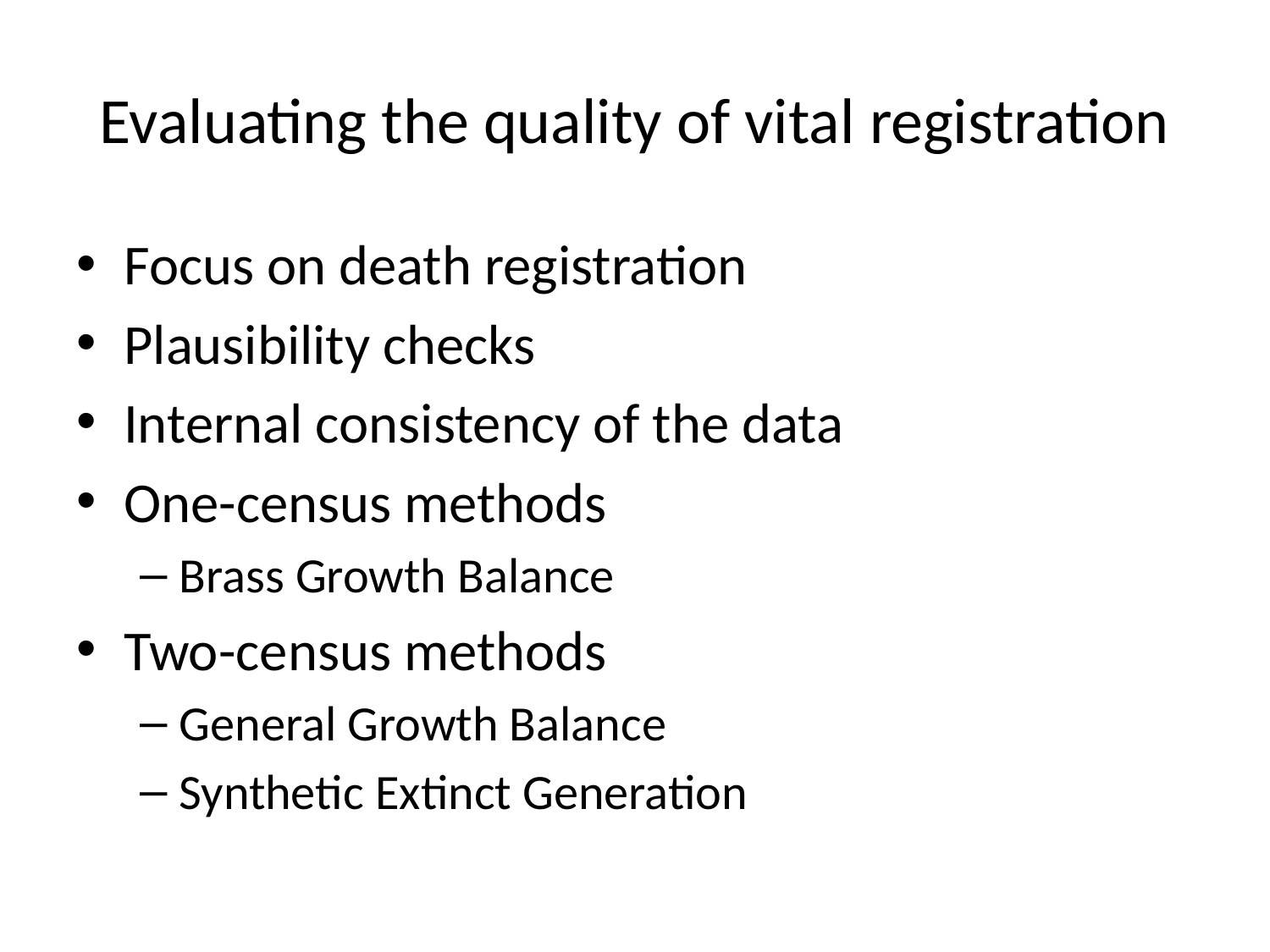

# Evaluating the quality of vital registration
Focus on death registration
Plausibility checks
Internal consistency of the data
One-census methods
Brass Growth Balance
Two-census methods
General Growth Balance
Synthetic Extinct Generation